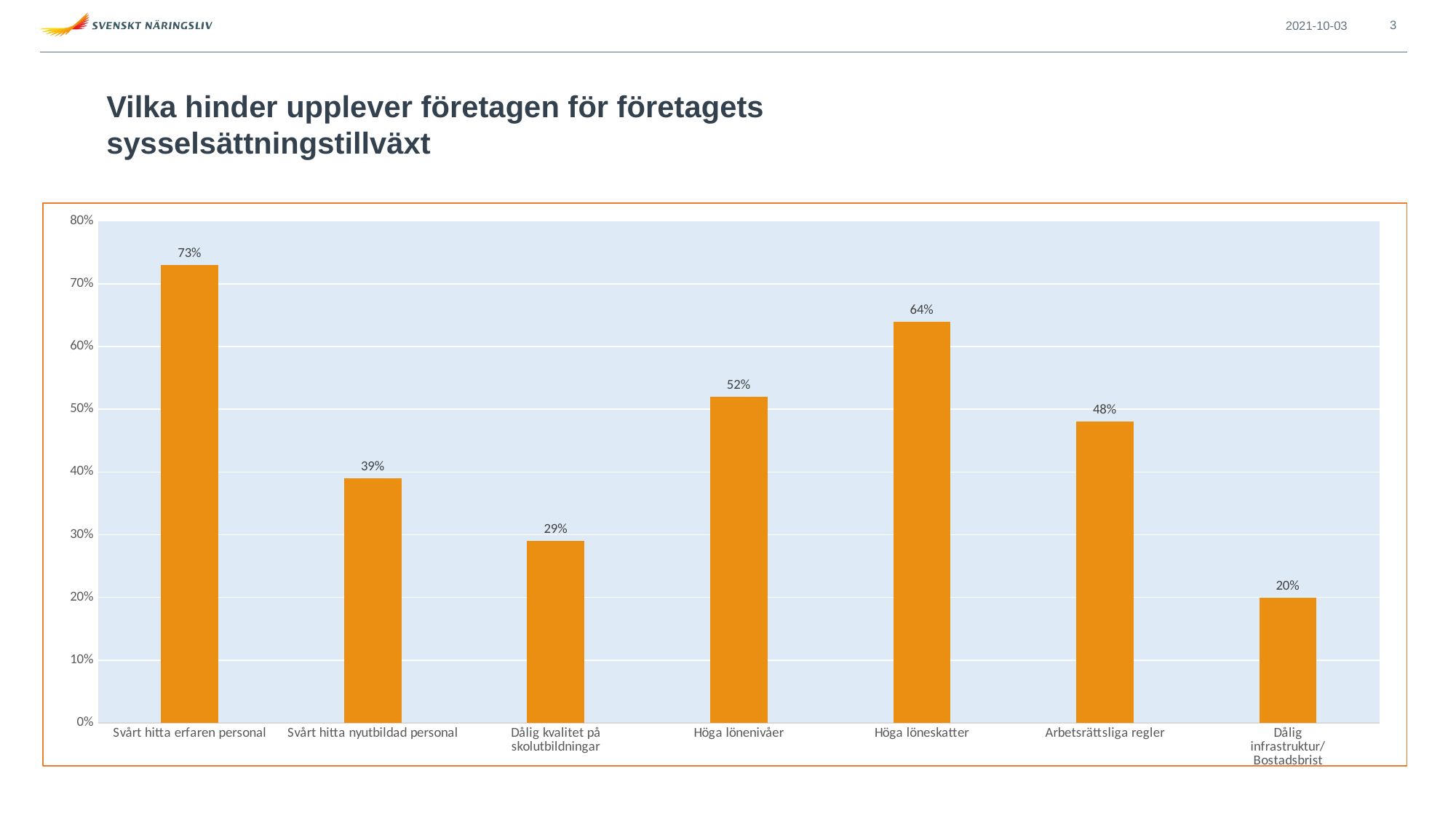

2021-10-03
3
# Vilka hinder upplever företagen för företagets sysselsättningstillväxt

### Chart

| Category |  |
|---|---|
| Svårt hitta erfaren personal | 0.73 |
| Svårt hitta nyutbildad personal | 0.39 |
| Dålig kvalitet på skolutbildningar | 0.29 |
| Höga lönenivåer | 0.52 |
| Höga löneskatter | 0.64 |
| Arbetsrättsliga regler | 0.48 |
| Dålig infrastruktur/Bostadsbrist | 0.2 |